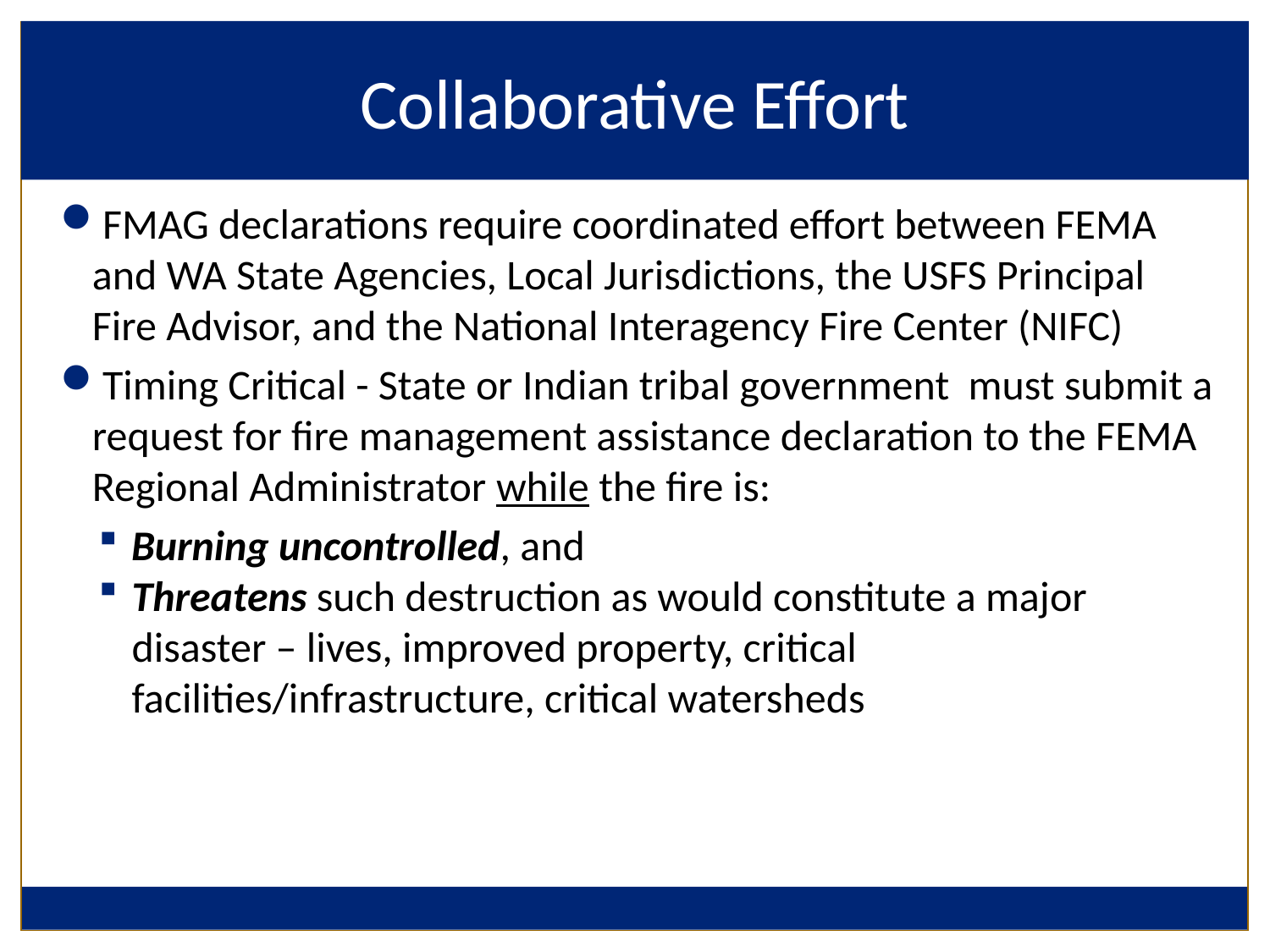

# Collaborative Effort
FMAG declarations require coordinated effort between FEMA and WA State Agencies, Local Jurisdictions, the USFS Principal Fire Advisor, and the National Interagency Fire Center (NIFC)
Timing Critical - State or Indian tribal government  must submit a request for fire management assistance declaration to the FEMA Regional Administrator while the fire is:
 Burning uncontrolled, and
Threatens such destruction as would constitute a major disaster – lives, improved property, critical facilities/infrastructure, critical watersheds